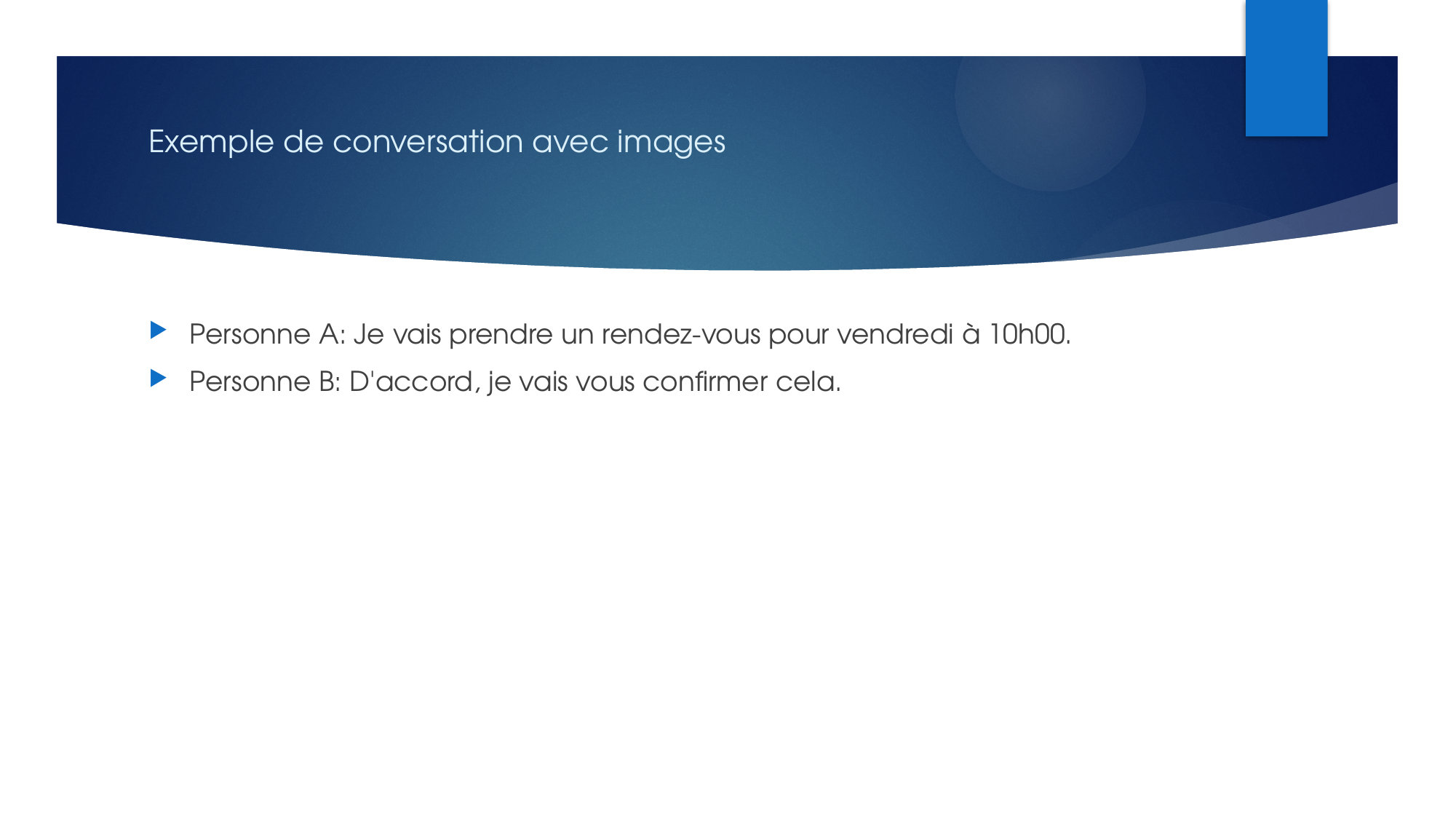

# Exemple de conversation avec images
Personne A: Je vais prendre un rendez-vous pour vendredi à 10h00.
Personne B: D'accord, je vais vous confirmer cela.